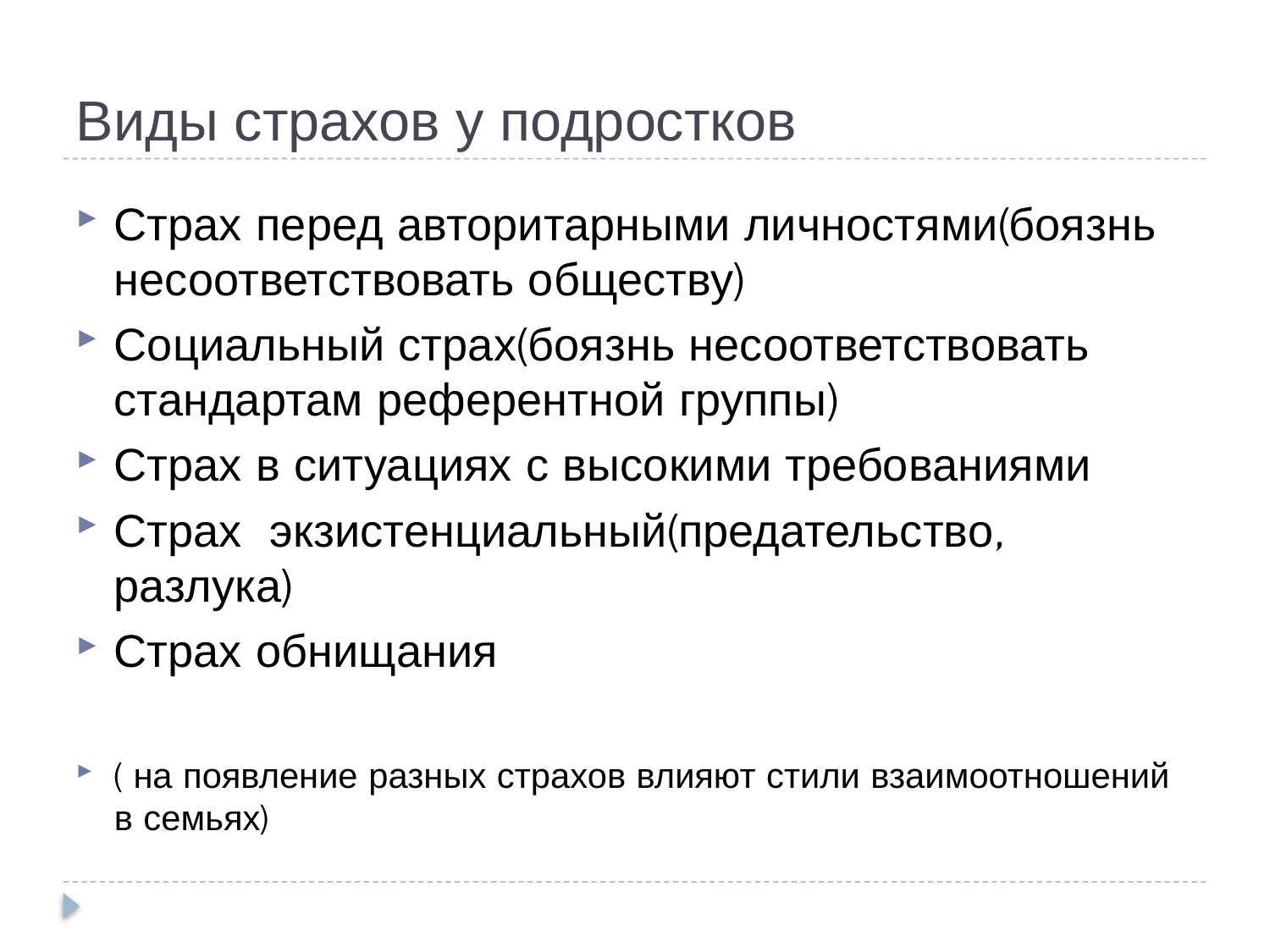

# Виды страхов у подростков
Страх перед авторитарными личностями(боязнь несоответствовать обществу)
Социальный страх(боязнь несоответствовать  стандартам референтной группы)
Страх в ситуациях с высокими требованиями
Страх  экзистенциальный(предательство, разлука)
Страх обнищания

( на появление разных страхов влияют стили взаимоотношений в семьях)